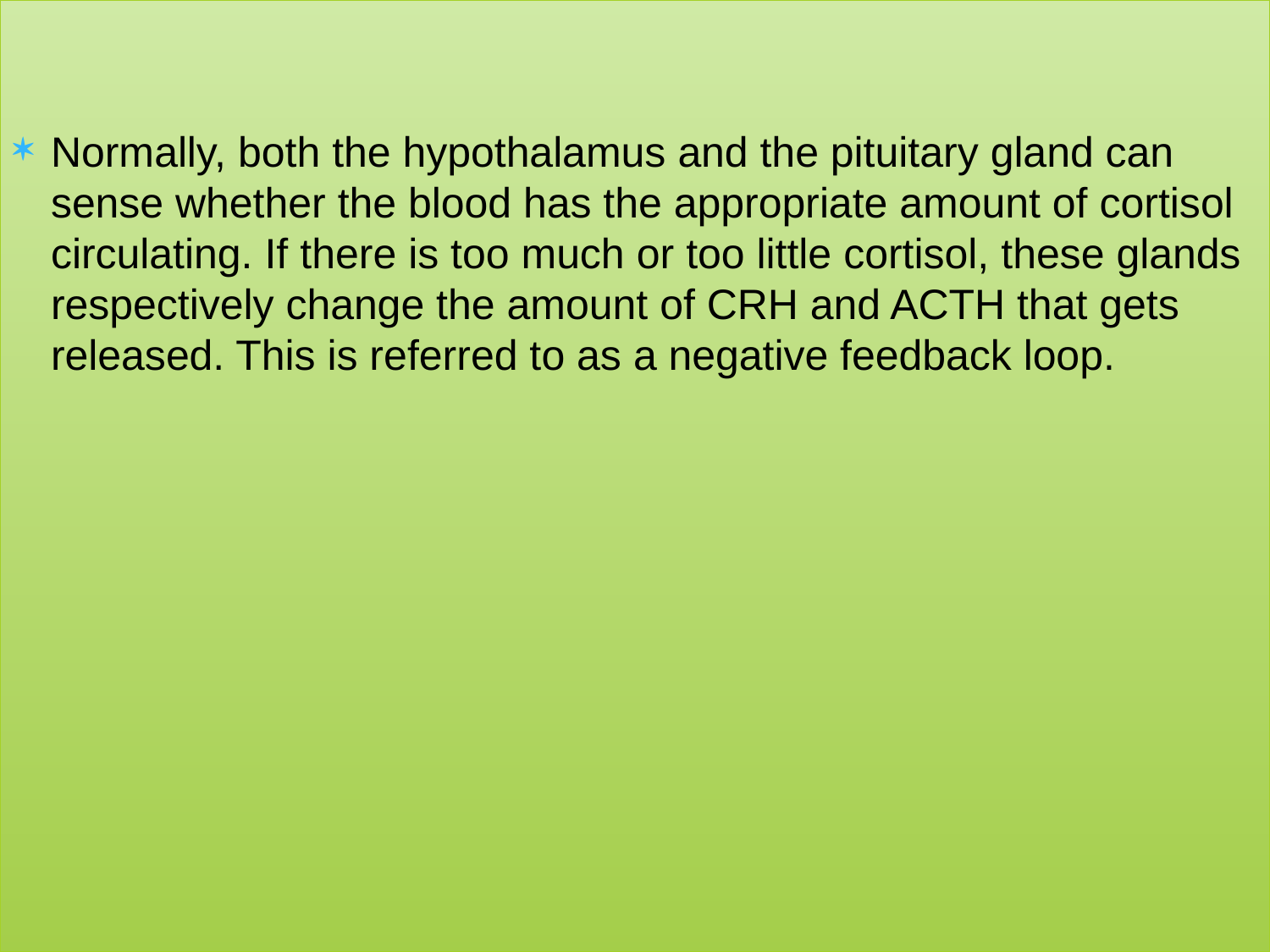

Normally, both the hypothalamus and the pituitary gland can sense whether the blood has the appropriate amount of cortisol circulating. If there is too much or too little cortisol, these glands respectively change the amount of CRH and ACTH that gets released. This is referred to as a negative feedback loop.